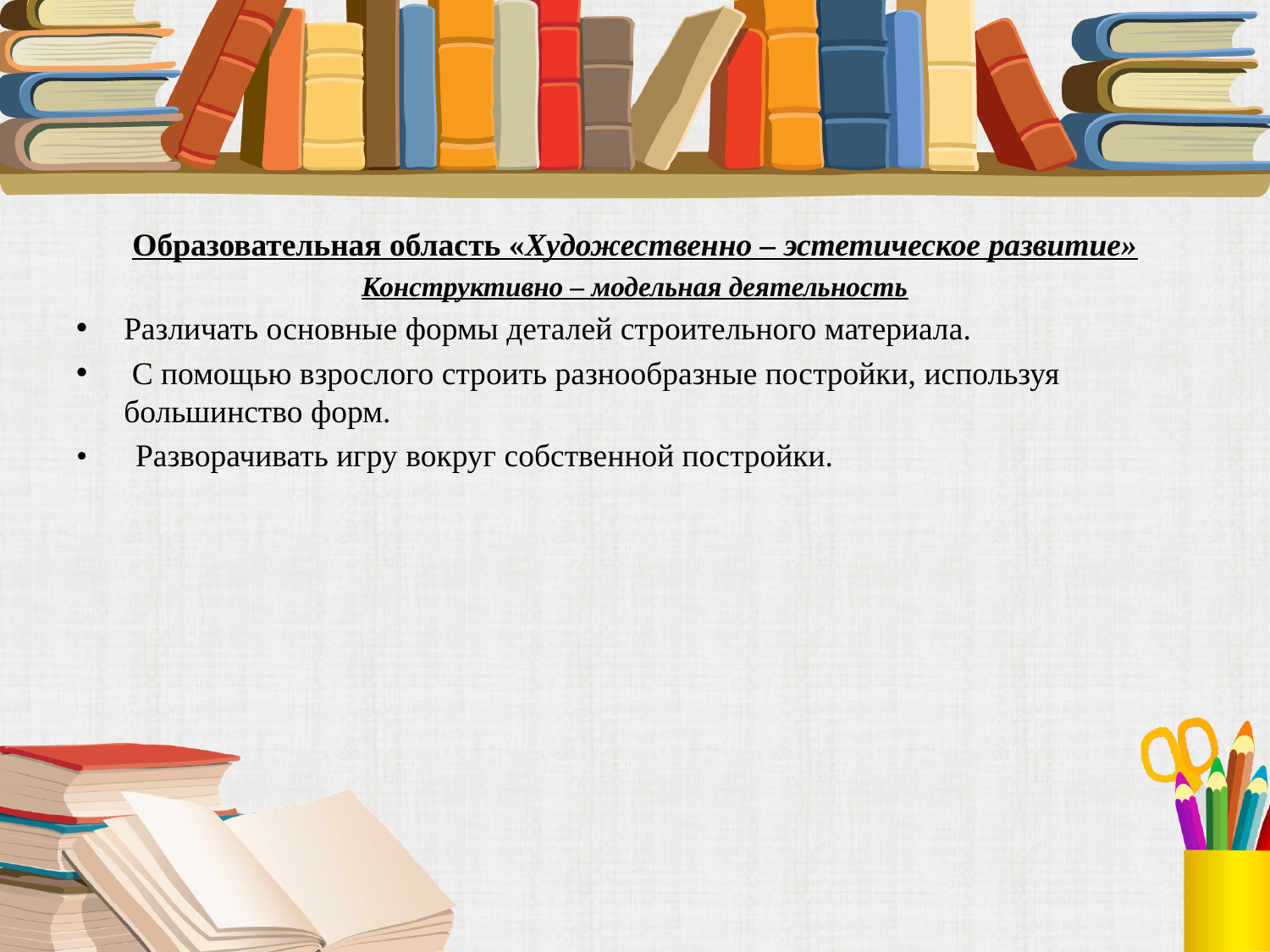

Образовательная область «Художественно – эстетическое развитие»
Конструктивно – модельная деятельность
Различать основные формы деталей строительного материала.
 С помощью взрослого строить разнообразные постройки, используя большинство форм.
•      Рaзворачивать игру вокруг собственной постройки.